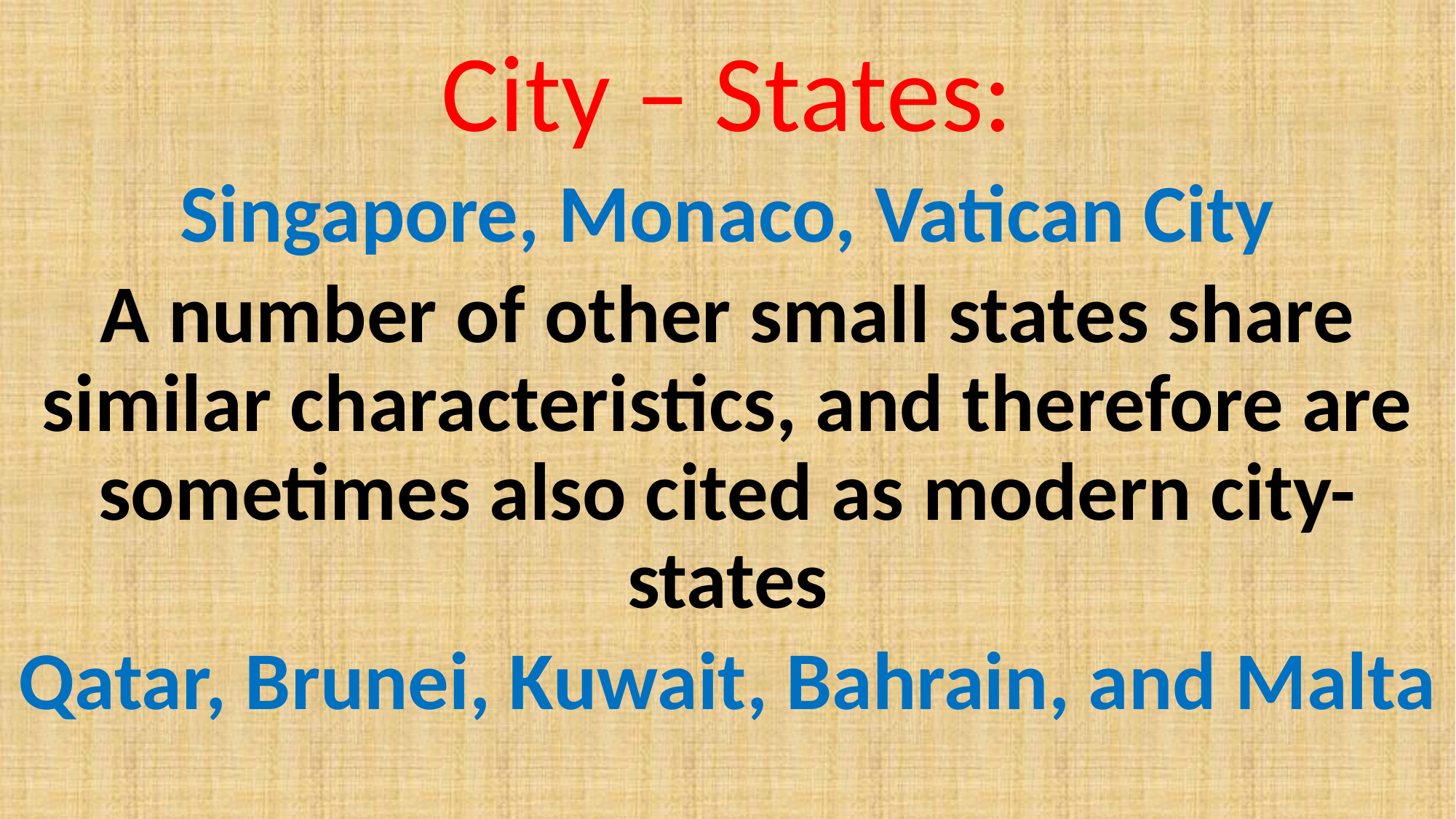

# City – States:
Singapore, Monaco, Vatican City
A number of other small states share similar characteristics, and therefore are sometimes also cited as modern city-states
Qatar, Brunei, Kuwait, Bahrain, and Malta